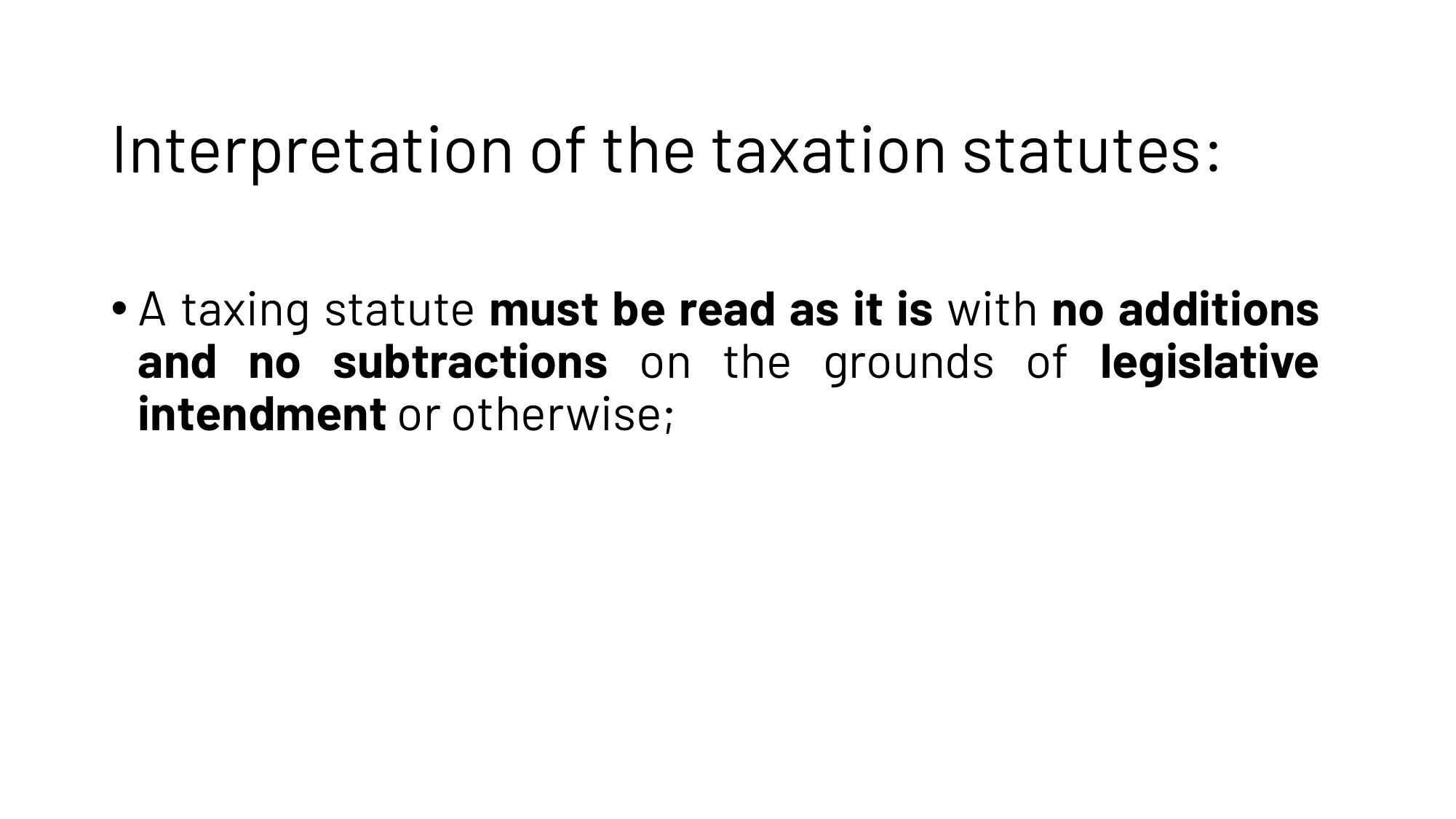

# Interpretation of the taxation statutes:
A taxing statute must be read as it is with no additions and no subtractions on the grounds of legislative intendment or otherwise;